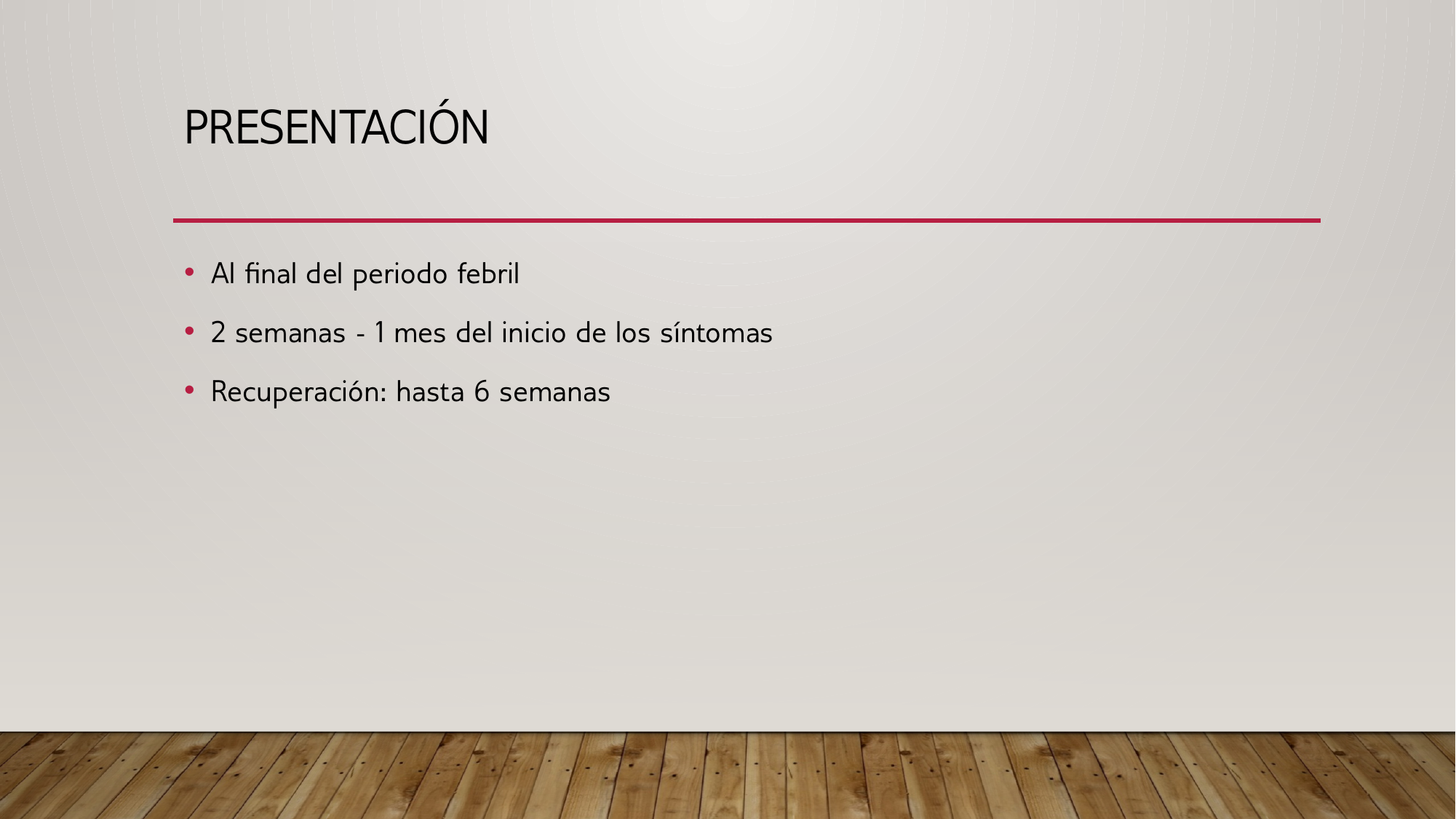

# Presentación
Al final del periodo febril
2 semanas - 1 mes del inicio de los síntomas
Recuperación: hasta 6 semanas